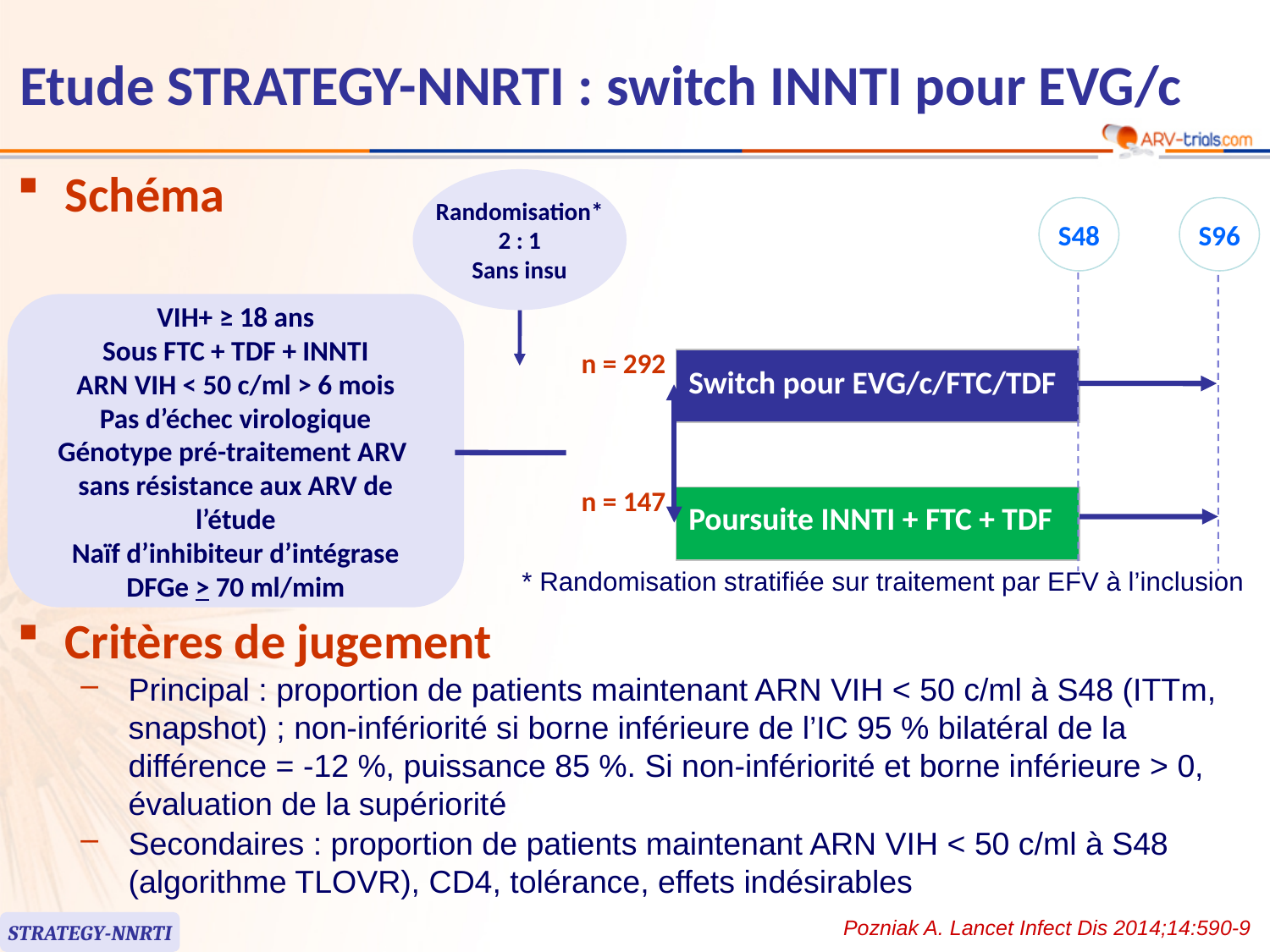

# Etude STRATEGY-NNRTI : switch INNTI pour EVG/c
Schéma
Randomisation*
2 : 1
Sans insu
S48
S96

VIH+ ≥ 18 ans
Sous FTC + TDF + INNTI
ARN VIH < 50 c/ml > 6 mois
Pas d’échec virologique
Génotype pré-traitement ARV
sans résistance aux ARV de l’étude
Naïf d’inhibiteur d’intégrase
DFGe > 70 ml/mim
n = 292
| Switch pour EVG/c/FTC/TDF |
| --- |

n = 147
| Poursuite INNTI + FTC + TDF |
| --- |

* Randomisation stratifiée sur traitement par EFV à l’inclusion
Critères de jugement
Principal : proportion de patients maintenant ARN VIH < 50 c/ml à S48 (ITTm, snapshot) ; non-infériorité si borne inférieure de l’IC 95 % bilatéral de la différence = -12 %, puissance 85 %. Si non-infériorité et borne inférieure > 0, évaluation de la supériorité
Secondaires : proportion de patients maintenant ARN VIH < 50 c/ml à S48 (algorithme TLOVR), CD4, tolérance, effets indésirables
Pozniak A. Lancet Infect Dis 2014;14:590-9
STRATEGY-NNRTI